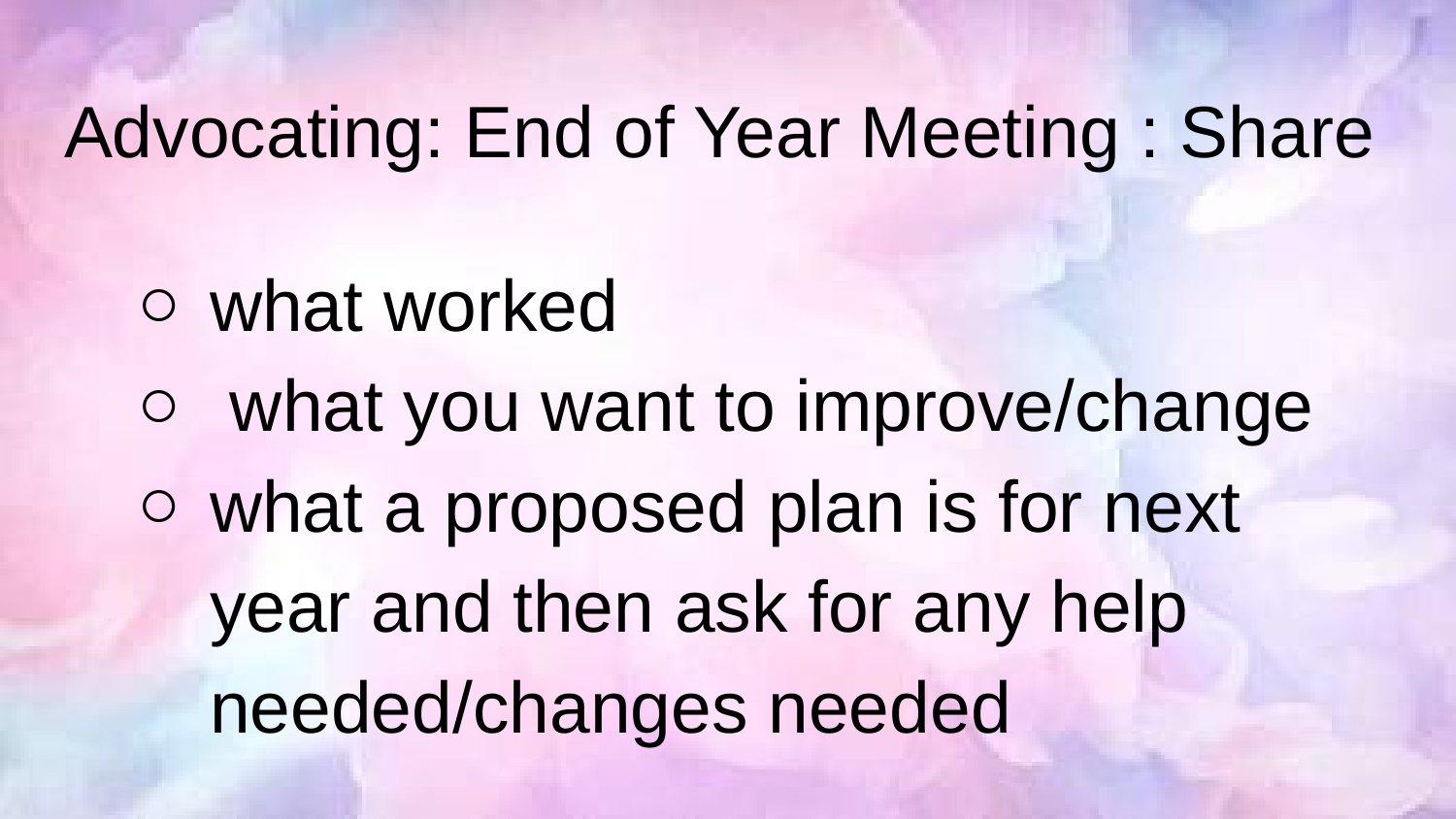

# Advocating: End of Year Meeting : Share
what worked
 what you want to improve/change
what a proposed plan is for next year and then ask for any help needed/changes needed